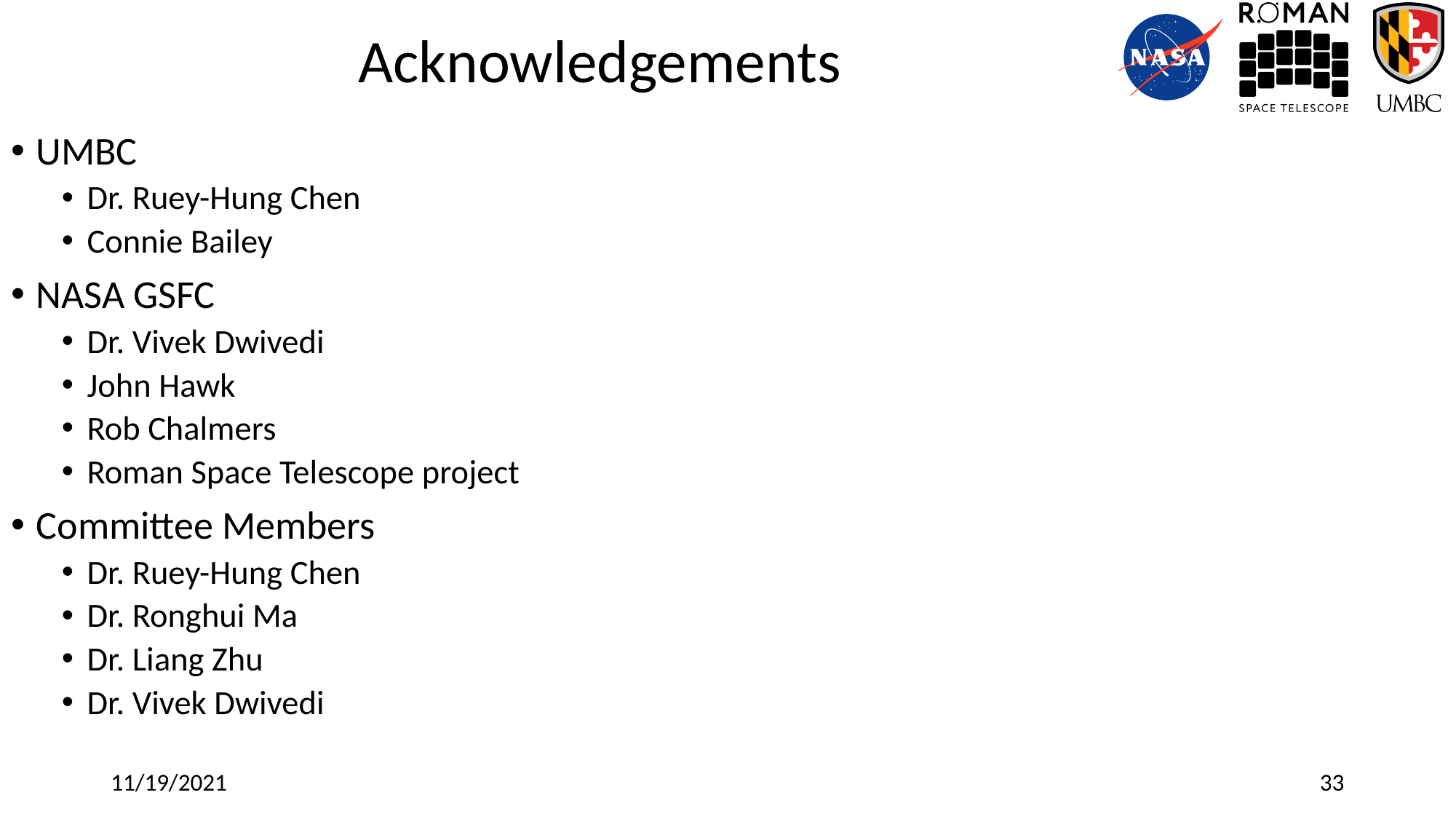

# Acknowledgements
UMBC
Dr. Ruey-Hung Chen
Connie Bailey
NASA GSFC
Dr. Vivek Dwivedi
John Hawk
Rob Chalmers
Roman Space Telescope project
Committee Members
Dr. Ruey-Hung Chen
Dr. Ronghui Ma
Dr. Liang Zhu
Dr. Vivek Dwivedi

11/19/2021
33